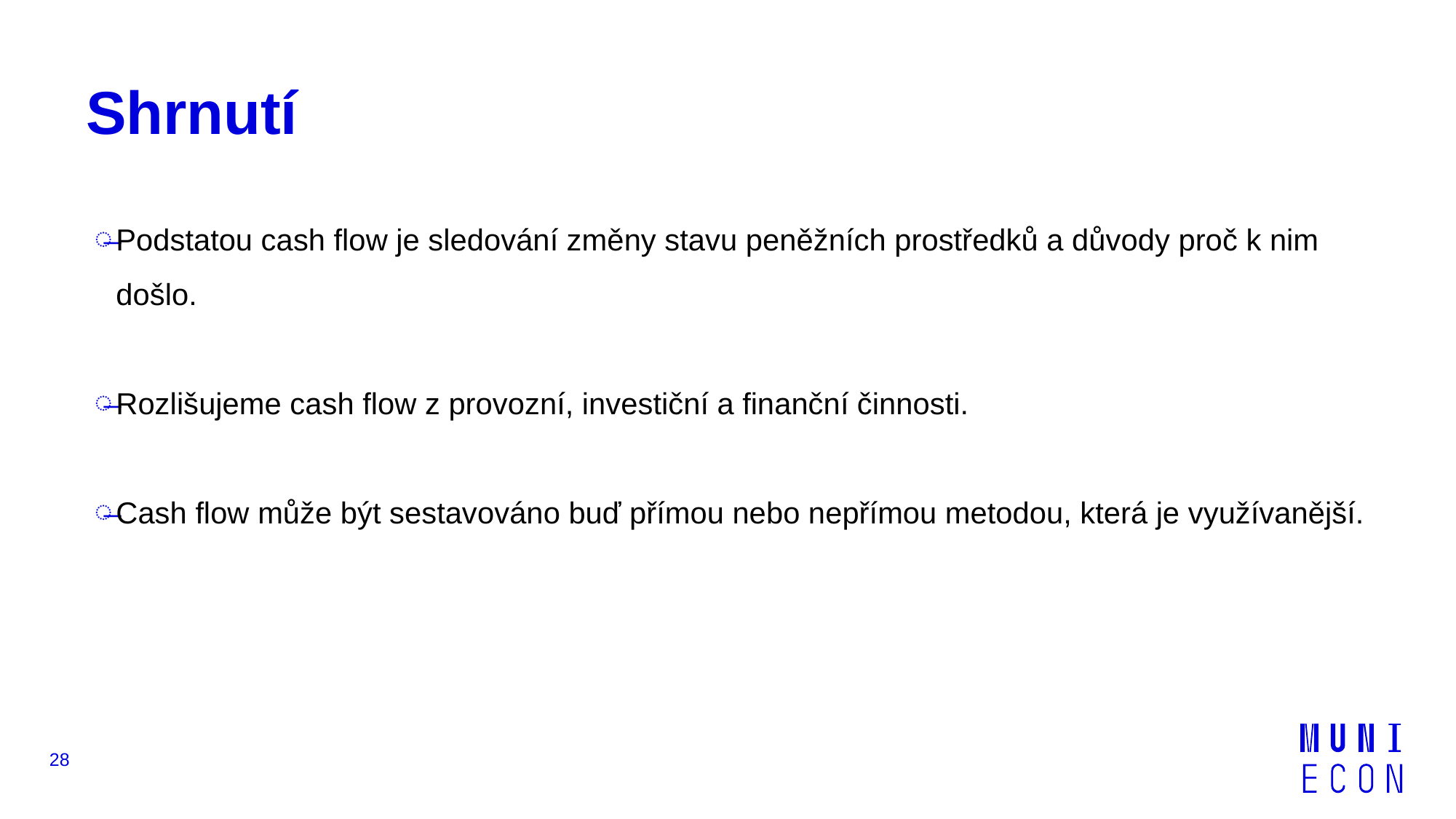

# Shrnutí
Podstatou cash flow je sledování změny stavu peněžních prostředků a důvody proč k nim došlo.

Rozlišujeme cash flow z provozní, investiční a finanční činnosti.

Cash flow může být sestavováno buď přímou nebo nepřímou metodou, která je využívanější.

28